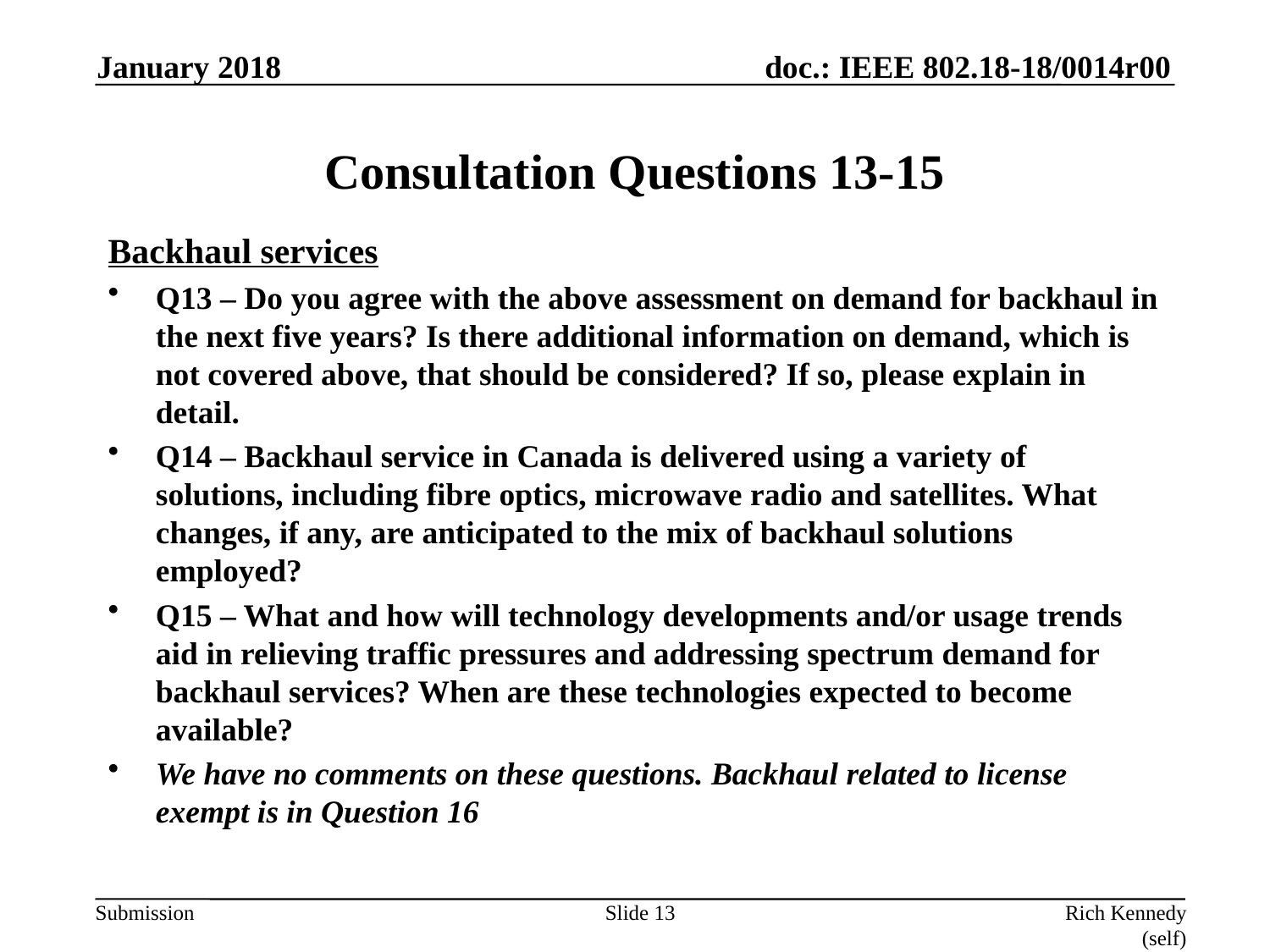

January 2018
# Consultation Questions 13-15
Backhaul services
Q13 – Do you agree with the above assessment on demand for backhaul in the next five years? Is there additional information on demand, which is not covered above, that should be considered? If so, please explain in detail.
Q14 – Backhaul service in Canada is delivered using a variety of solutions, including fibre optics, microwave radio and satellites. What changes, if any, are anticipated to the mix of backhaul solutions employed?
Q15 – What and how will technology developments and/or usage trends aid in relieving traffic pressures and addressing spectrum demand for backhaul services? When are these technologies expected to become available?
We have no comments on these questions. Backhaul related to license exempt is in Question 16

Slide 13
Rich Kennedy (self)